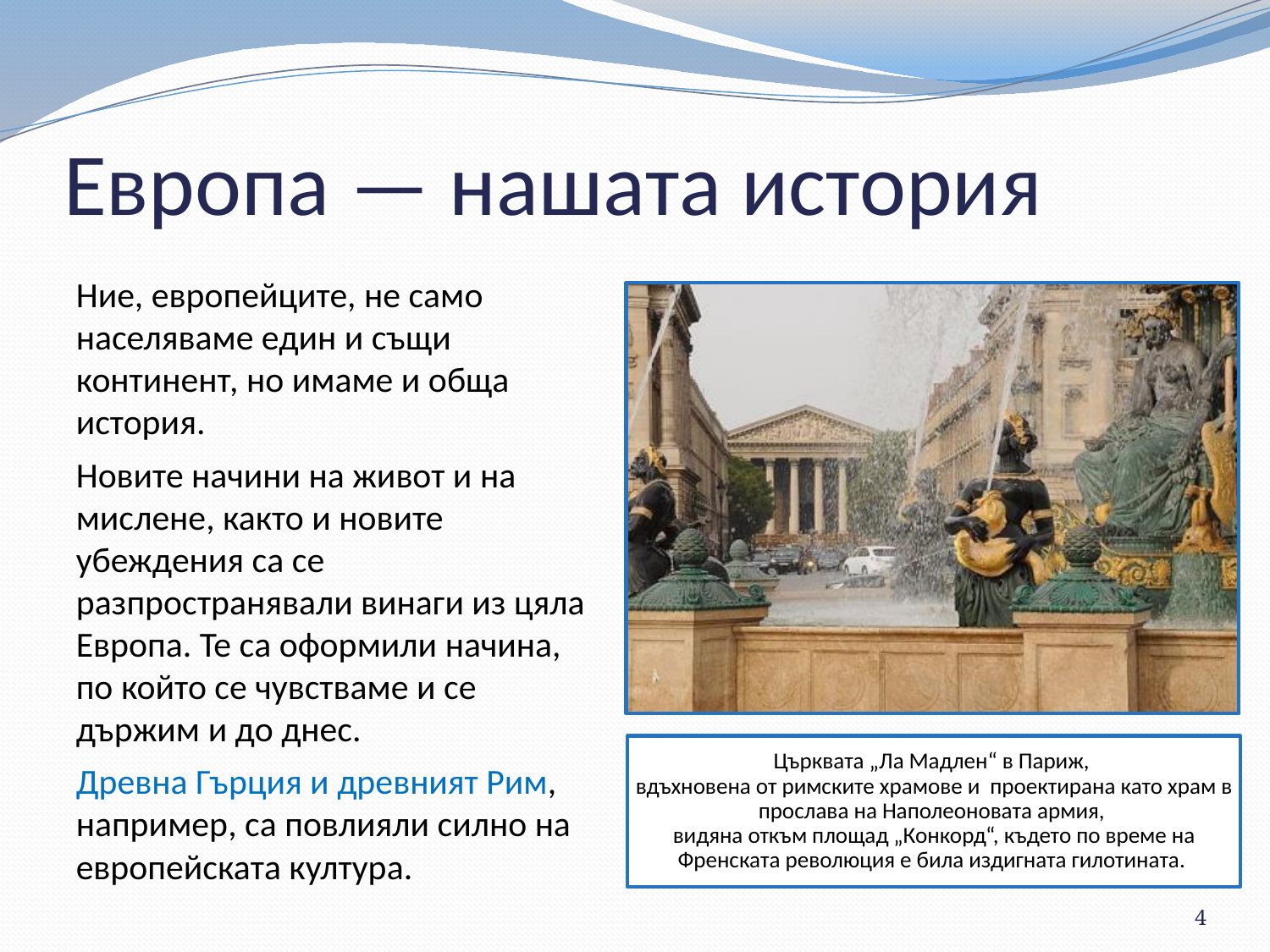

# Европа — нашата история
Църквата „Ла Мадлен“ в Париж,
вдъхновена от римските храмове и  проектирана като храм в прослава на Наполеоновата армия,
видяна откъм площад „Конкорд“, където по време на Френската революция е била издигната гилотината.
Ние, европейците, не само населяваме един и същи континент, но имаме и обща история.
Новите начини на живот и на мислене, както и новите убеждения са се разпространявали винаги из цяла Европа. Те са оформили начина, по който се чувстваме и се държим и до днес.
Древна Гърция и древният Рим, например, са повлияли силно на европейската култура.
4